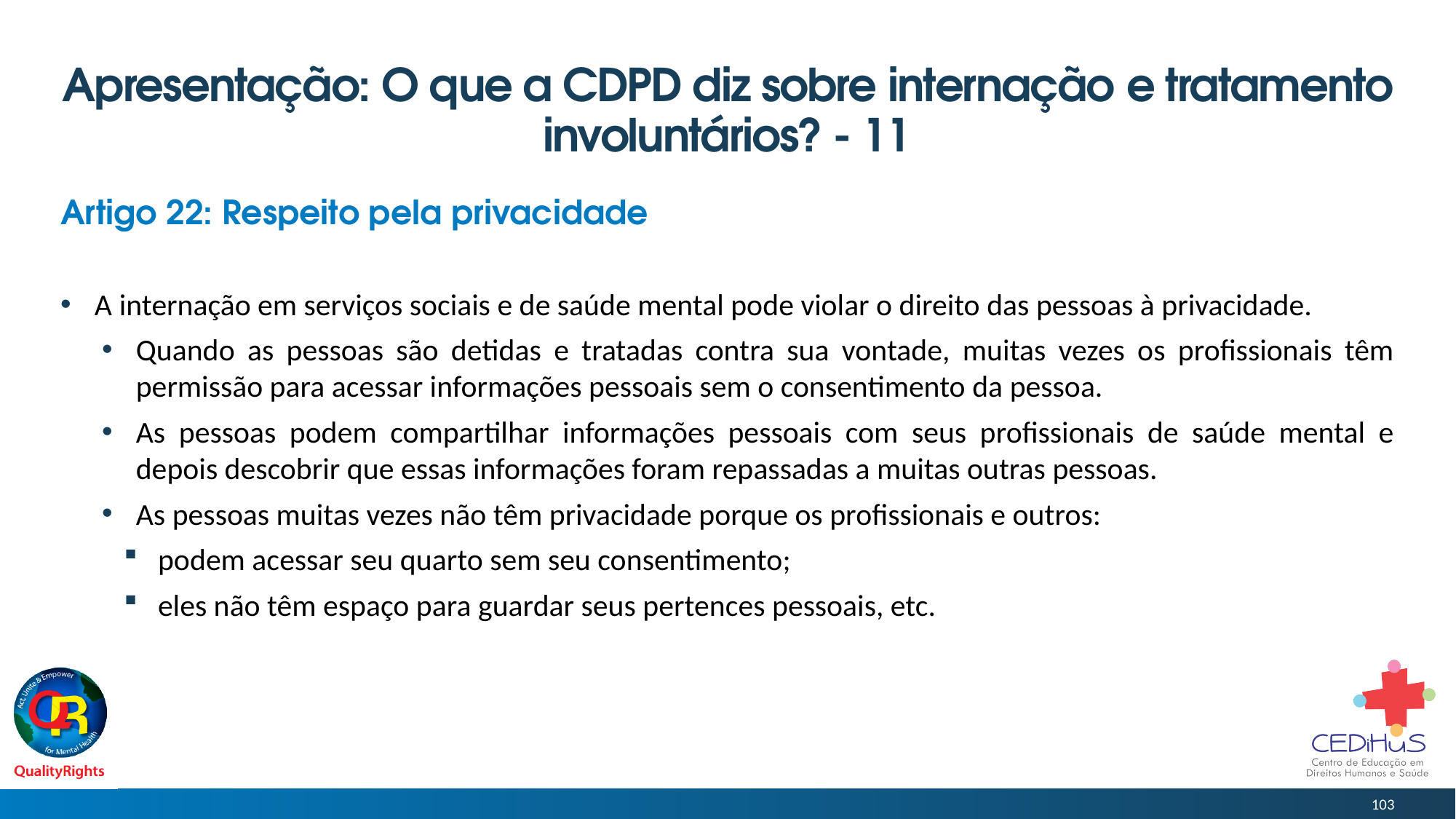

# Apresentação: O que a CDPD diz sobre internação e tratamento involuntários? - 11
Artigo 22: Respeito pela privacidade
A internação em serviços sociais e de saúde mental pode violar o direito das pessoas à privacidade.
Quando as pessoas são detidas e tratadas contra sua vontade, muitas vezes os profissionais têm permissão para acessar informações pessoais sem o consentimento da pessoa.
As pessoas podem compartilhar informações pessoais com seus profissionais de saúde mental e depois descobrir que essas informações foram repassadas a muitas outras pessoas.
As pessoas muitas vezes não têm privacidade porque os profissionais e outros:
podem acessar seu quarto sem seu consentimento;
eles não têm espaço para guardar seus pertences pessoais, etc.

103